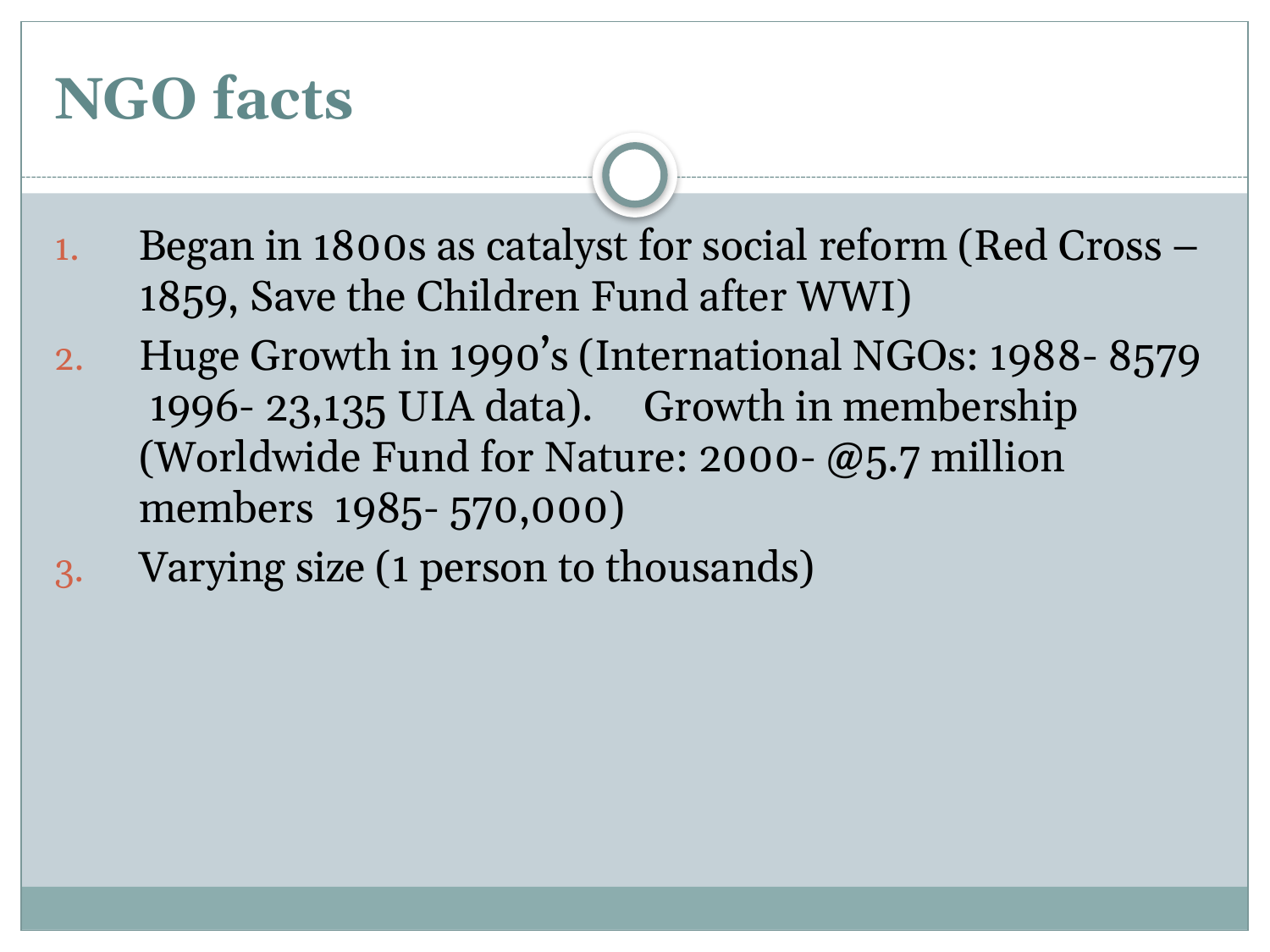

# NGO facts
Began in 1800s as catalyst for social reform (Red Cross – 1859, Save the Children Fund after WWI)
Huge Growth in 1990’s (International NGOs: 1988- 8579  1996- 23,135 UIA data).     Growth in membership (Worldwide Fund for Nature: 2000- @5.7 million members  1985- 570,000)
Varying size (1 person to thousands)